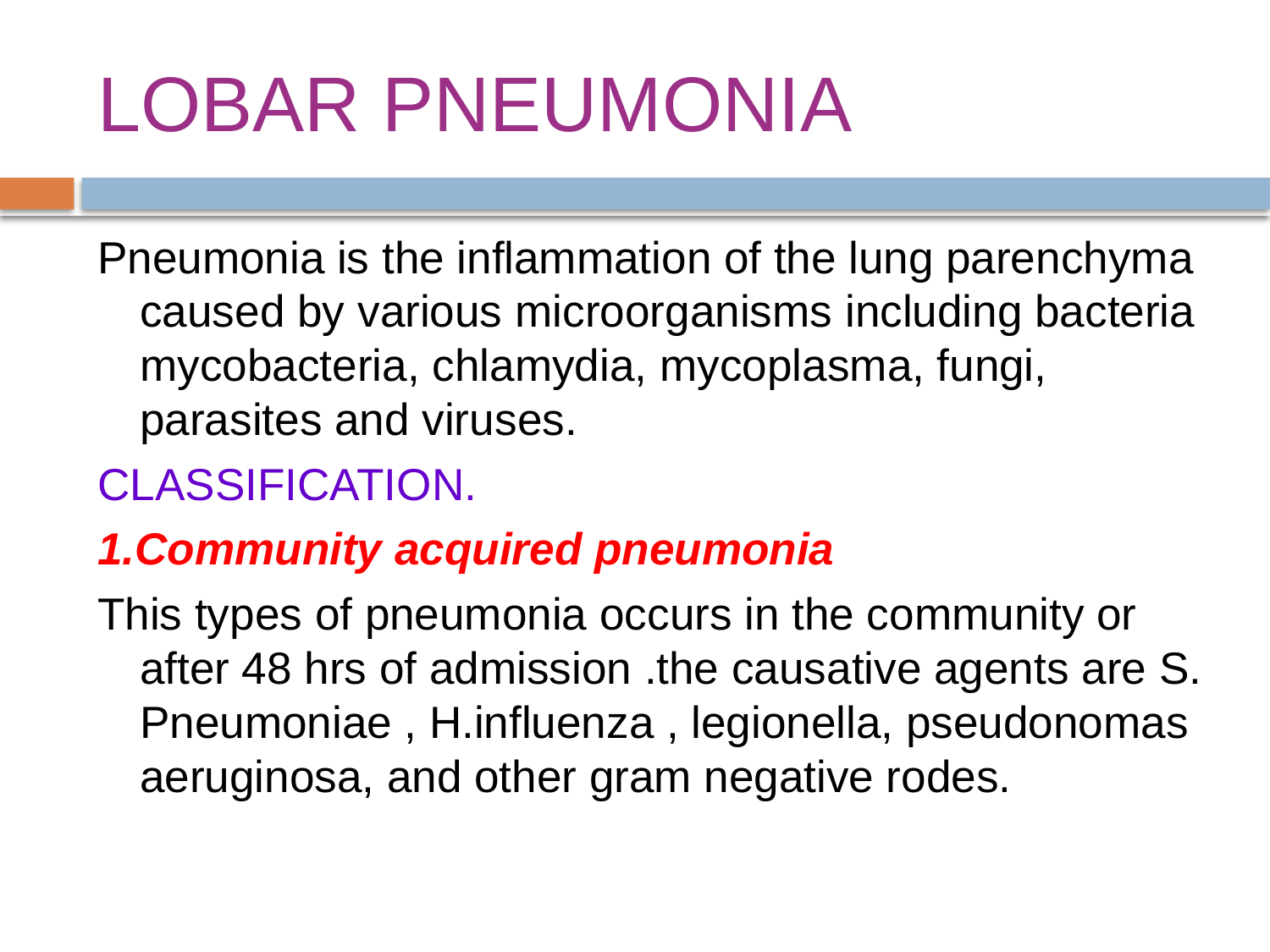

# LOBAR PNEUMONIA
Pneumonia is the inflammation of the lung parenchyma caused by various microorganisms including bacteria mycobacteria, chlamydia, mycoplasma, fungi, parasites and viruses.
CLASSIFICATION.
1.Community acquired pneumonia
This types of pneumonia occurs in the community or after 48 hrs of admission .the causative agents are S. Pneumoniae , H.influenza , legionella, pseudonomas aeruginosa, and other gram negative rodes.